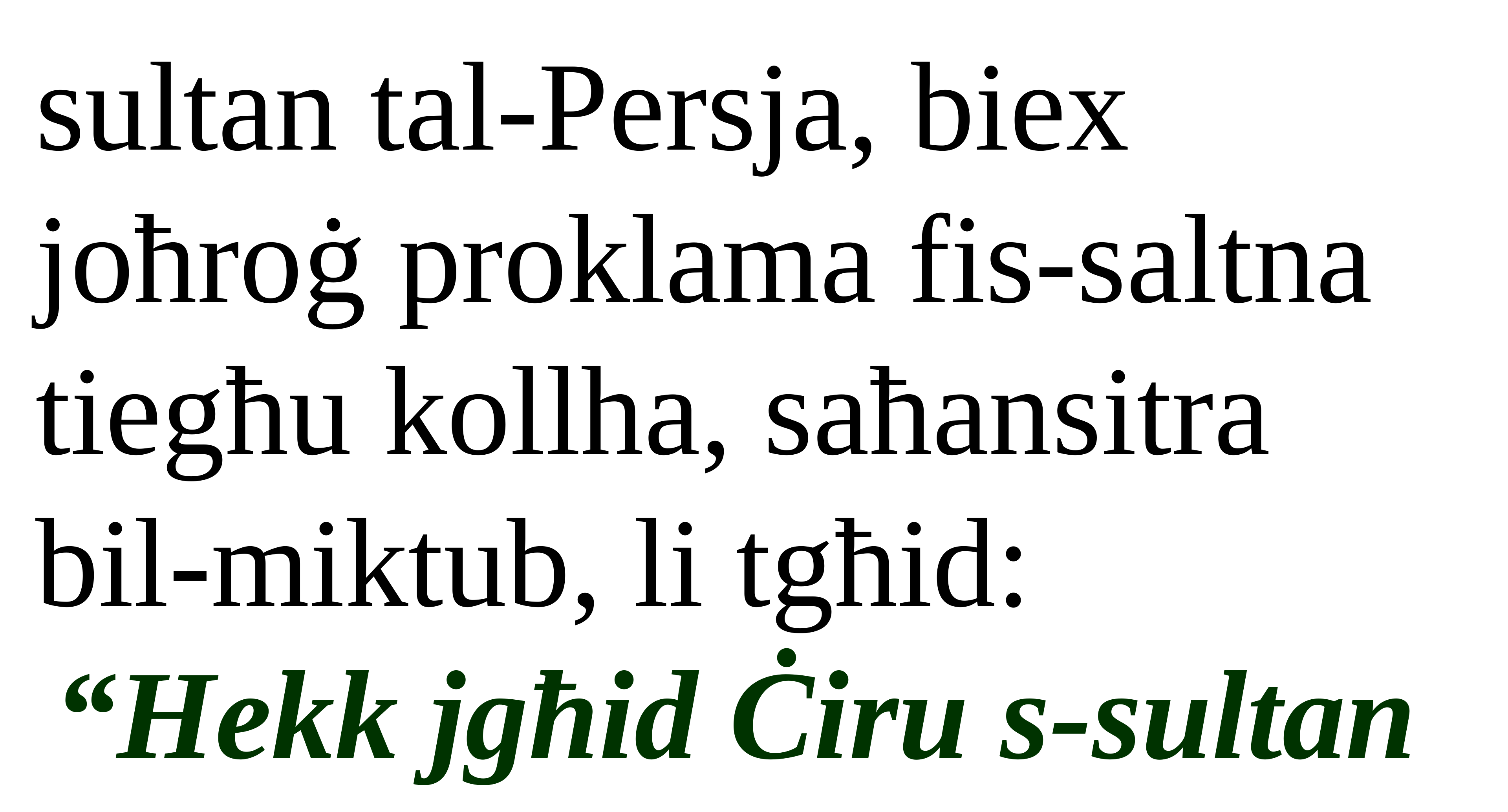

sultan tal-Persja, biex joħroġ proklama fis-saltna tiegħu kollha, saħansitra bil-miktub, li tgħid:
“Hekk jgħid Ċiru s-sultan